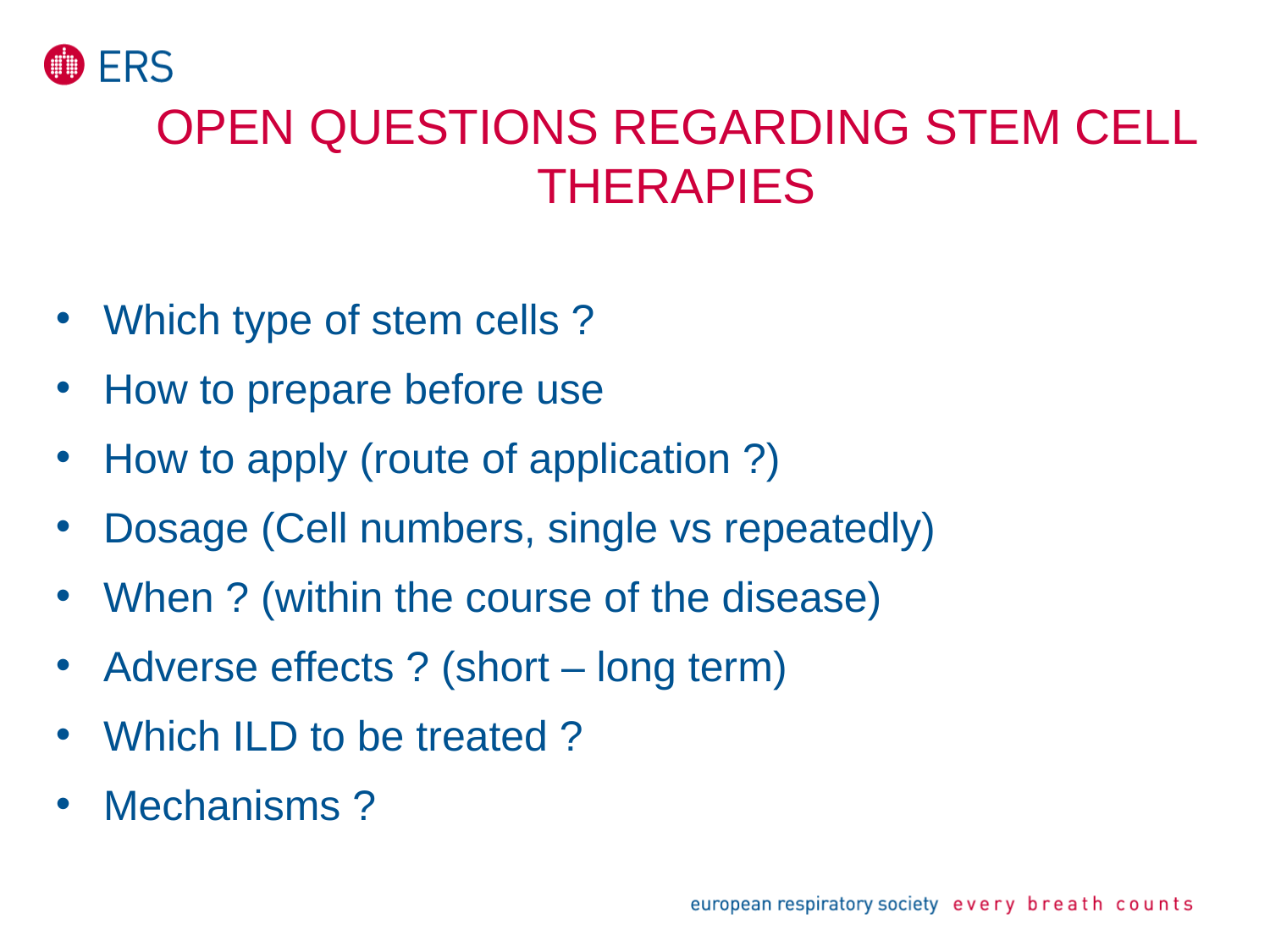

# Open questions regarding stem cell therapies
Which type of stem cells ?
How to prepare before use
How to apply (route of application ?)
Dosage (Cell numbers, single vs repeatedly)
When ? (within the course of the disease)
Adverse effects ? (short – long term)
Which ILD to be treated ?
Mechanisms ?